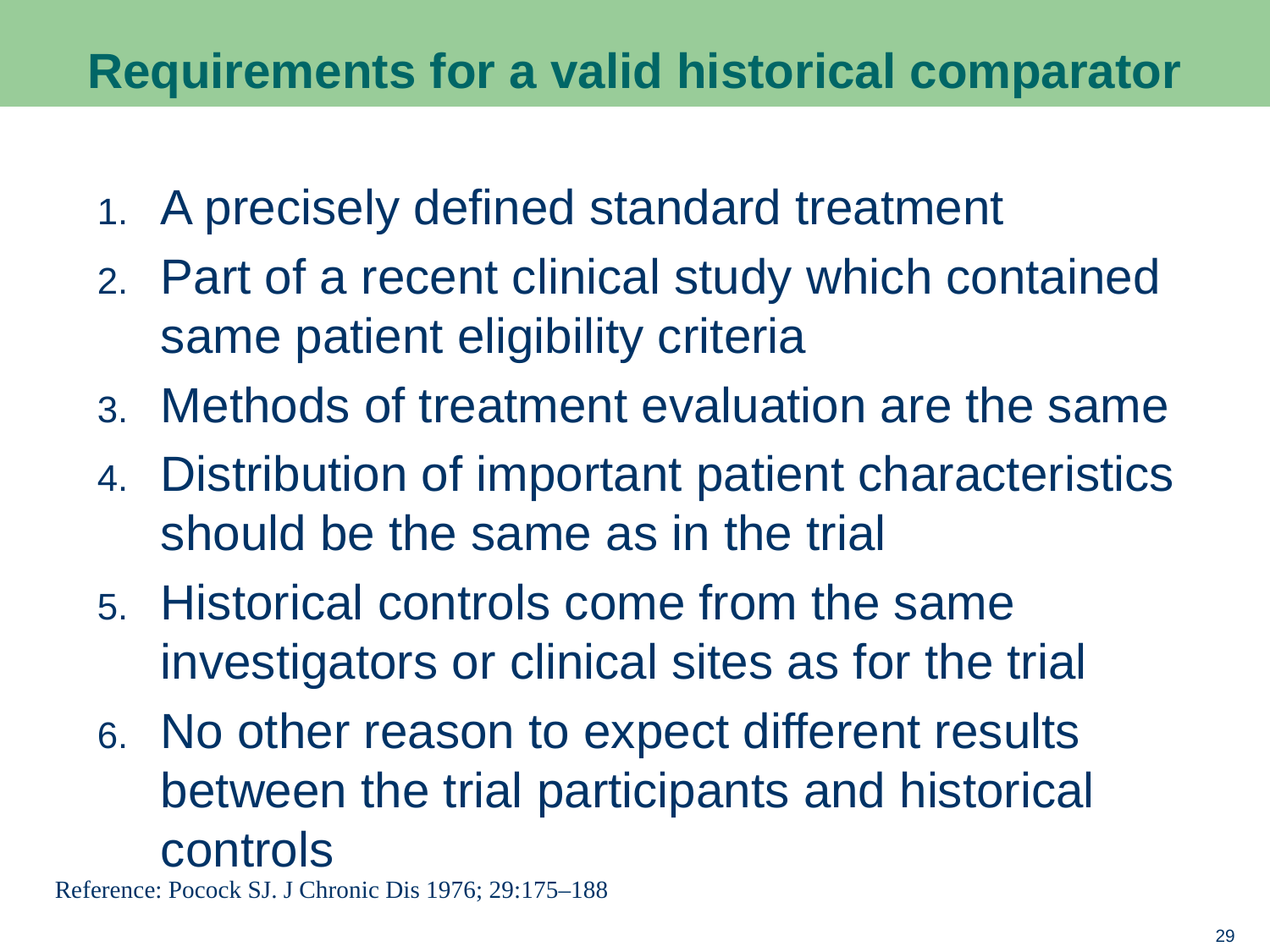

# Requirements for a valid historical comparator
A precisely defined standard treatment
Part of a recent clinical study which contained same patient eligibility criteria
Methods of treatment evaluation are the same
Distribution of important patient characteristics should be the same as in the trial
Historical controls come from the same investigators or clinical sites as for the trial
No other reason to expect different results between the trial participants and historical controls
Reference: Pocock SJ. J Chronic Dis 1976; 29:175–188